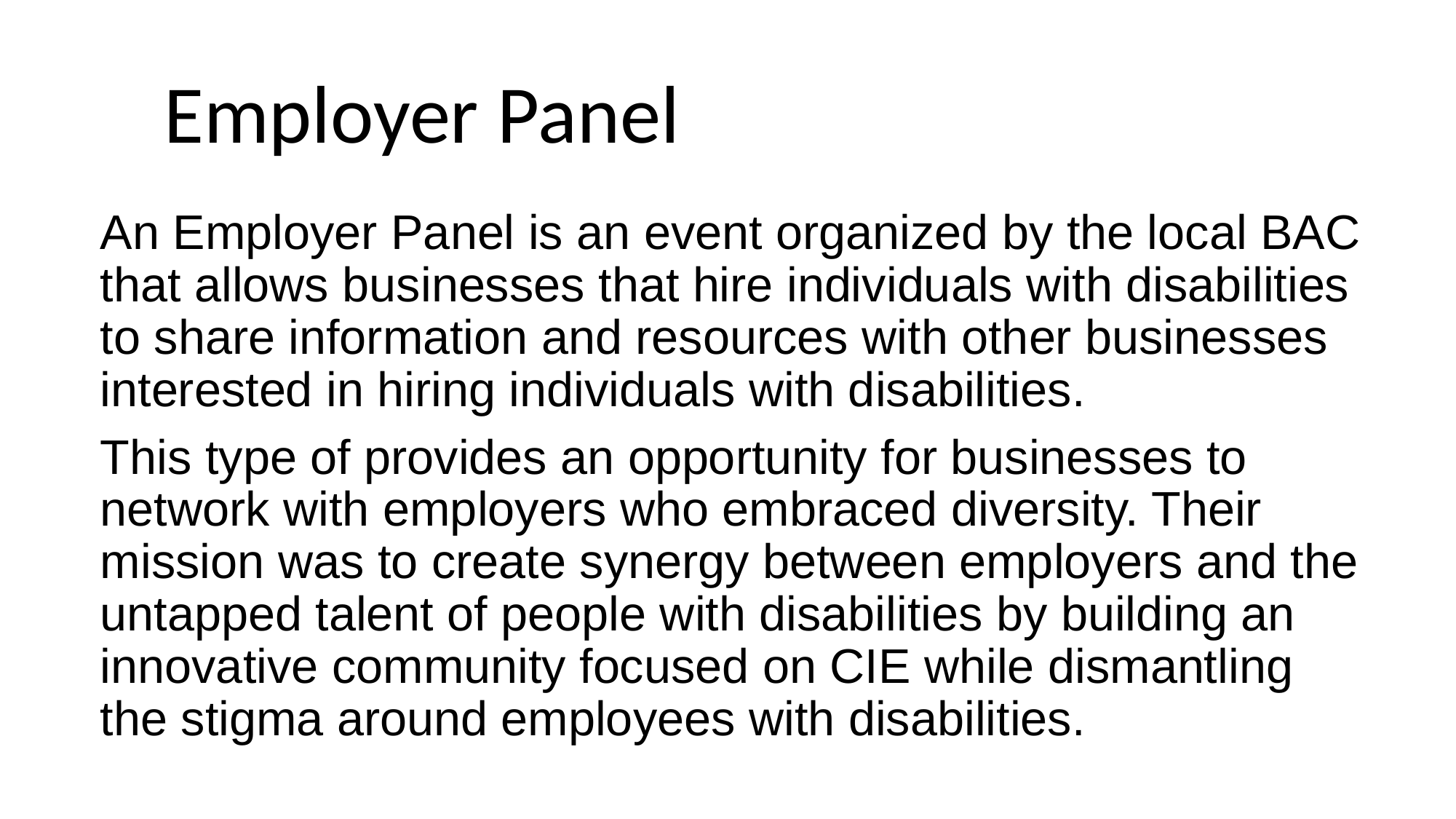

# Employer Panel
An Employer Panel is an event organized by the local BAC that allows businesses that hire individuals with disabilities to share information and resources with other businesses interested in hiring individuals with disabilities.
This type of provides an opportunity for businesses to network with employers who embraced diversity. Their mission was to create synergy between employers and the untapped talent of people with disabilities by building an innovative community focused on CIE while dismantling the stigma around employees with disabilities.